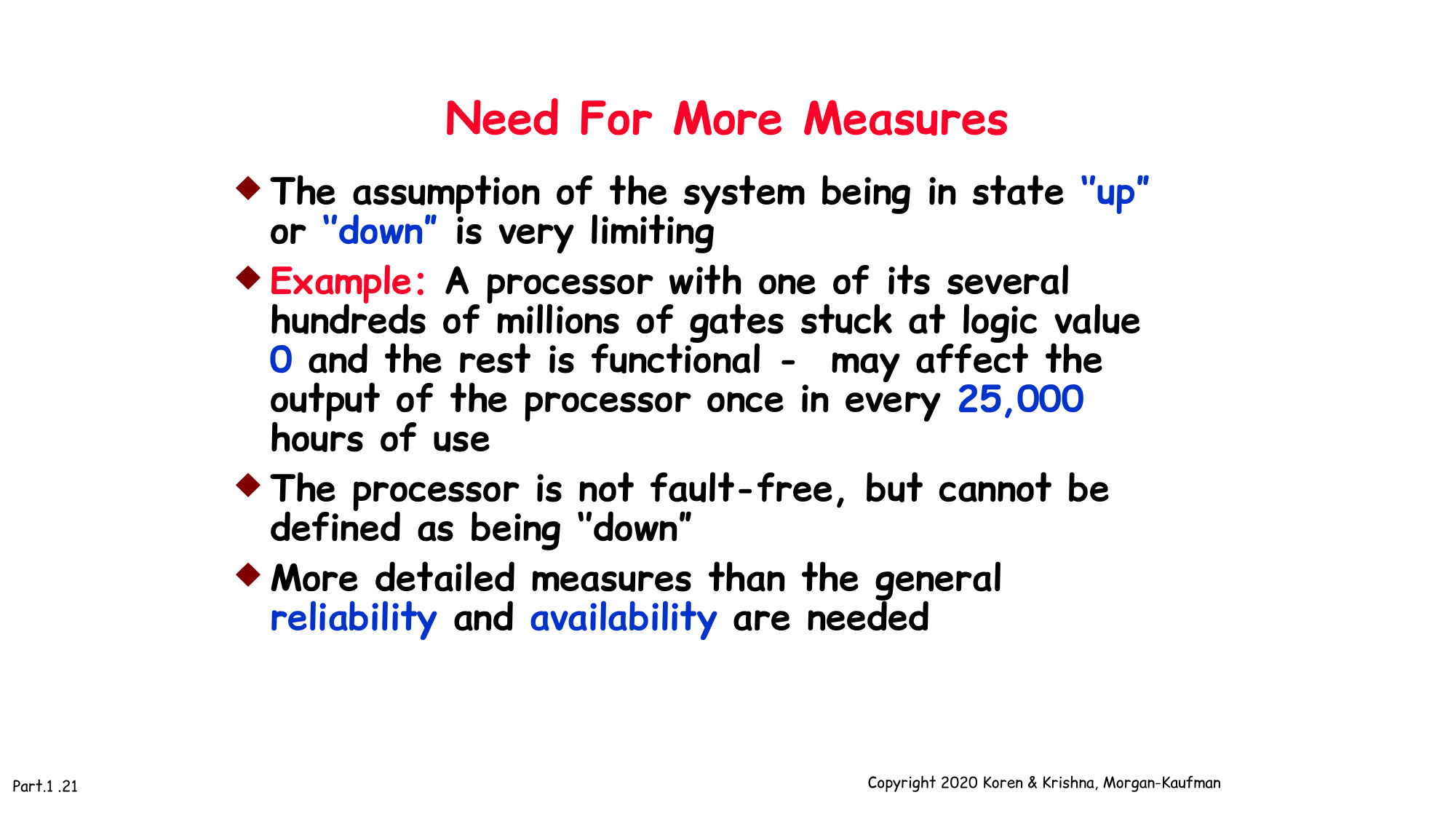

# Need For More Measures
The assumption of the system being in state ‘’up” or ‘’down” is very limiting
Example: A processor with one of its several hundreds of millions of gates stuck at logic value 0 and the rest is functional -  may affect the output of the processor once in every 25,000 hours of use
The processor is not fault-free, but cannot be defined as being ‘’down”
More detailed measures than the general reliability and availability are needed